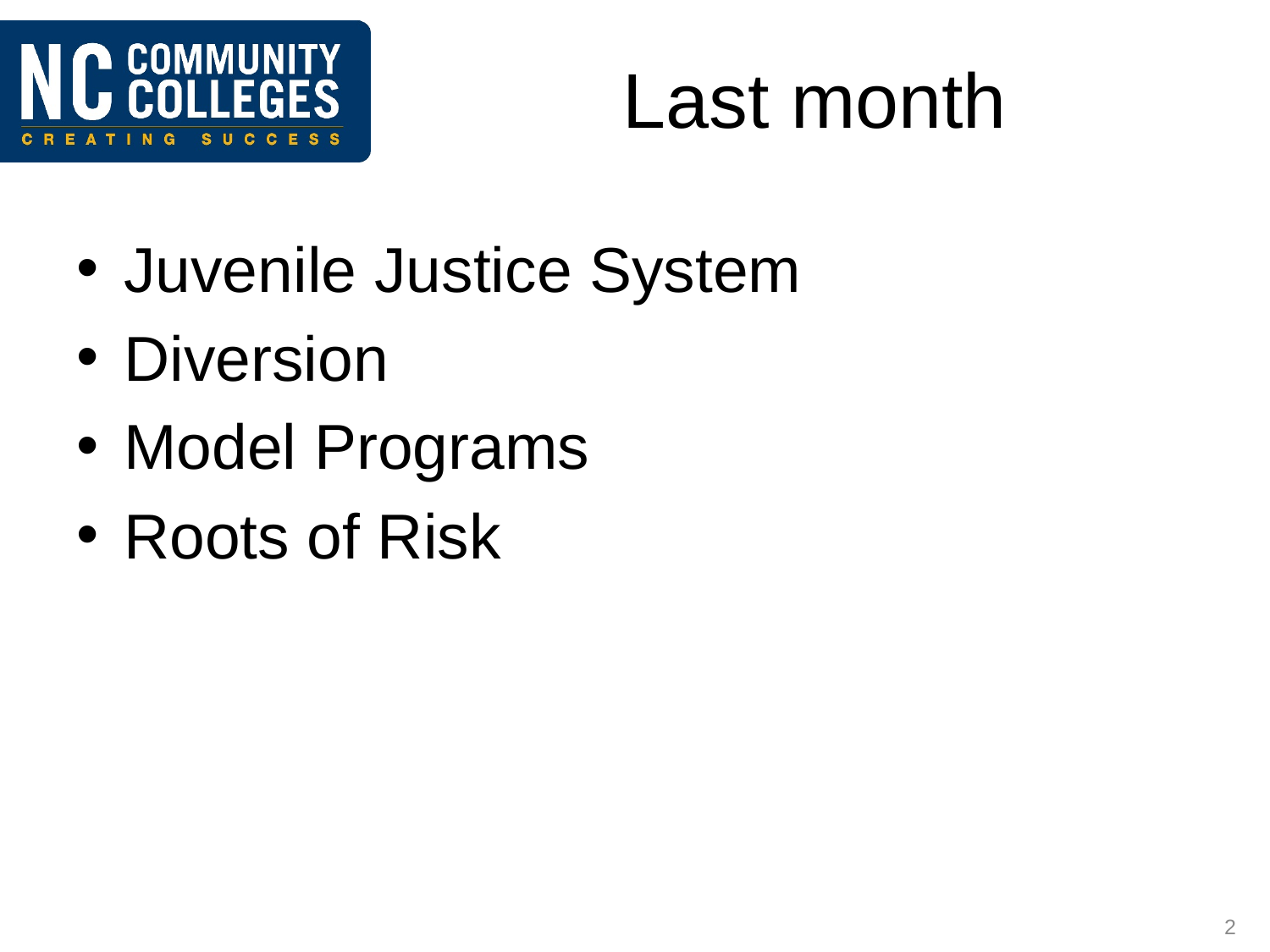

# Last month
Juvenile Justice System
Diversion
Model Programs
Roots of Risk
2